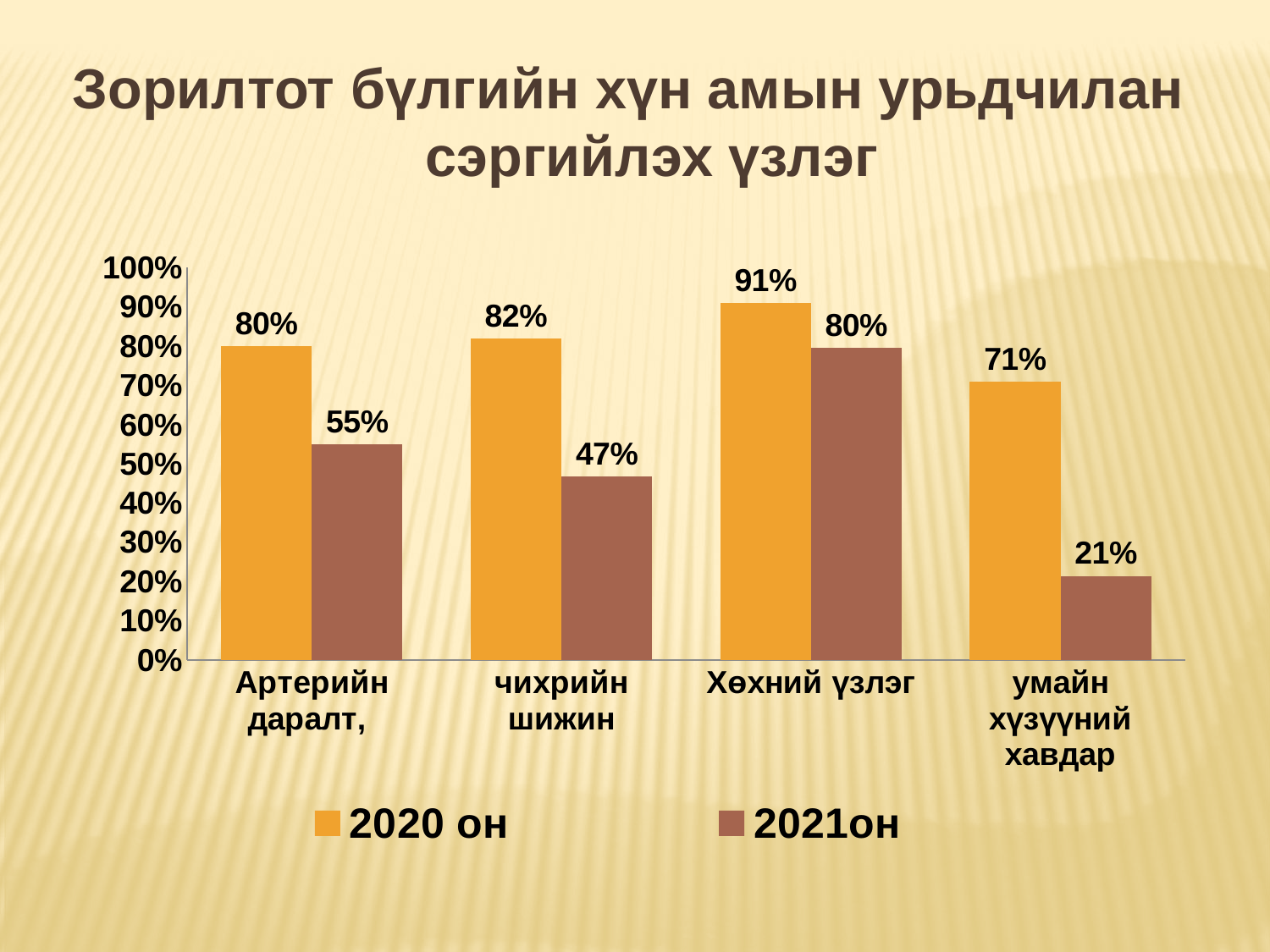

Зорилтот бүлгийн хүн амын урьдчилан сэргийлэх үзлэг

### Chart

| Category | 2020 он    | 2021он  |
|---|---|---|
| Артерийн даралт,  | 0.8 | 0.55 |
| чихрийн шижин | 0.82 | 0.467 |
| Хөхний үзлэг | 0.91 | 0.795 |
| умайн хүзүүний хавдар | 0.71 | 0.214 |